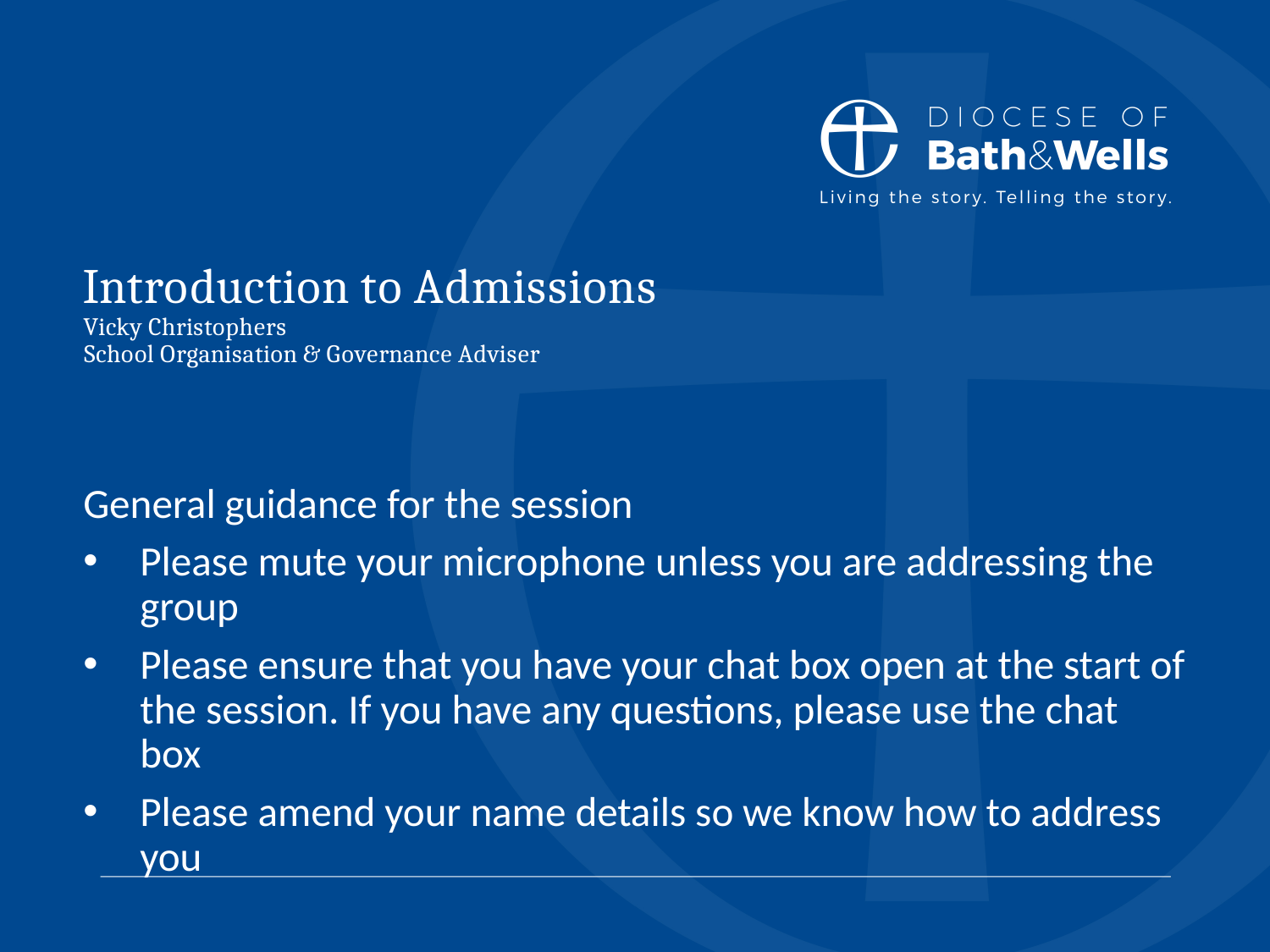

# Introduction to Admissions Vicky Christophers School Organisation & Governance Adviser
General guidance for the session
Please mute your microphone unless you are addressing the group
Please ensure that you have your chat box open at the start of the session. If you have any questions, please use the chat box
Please amend your name details so we know how to address you